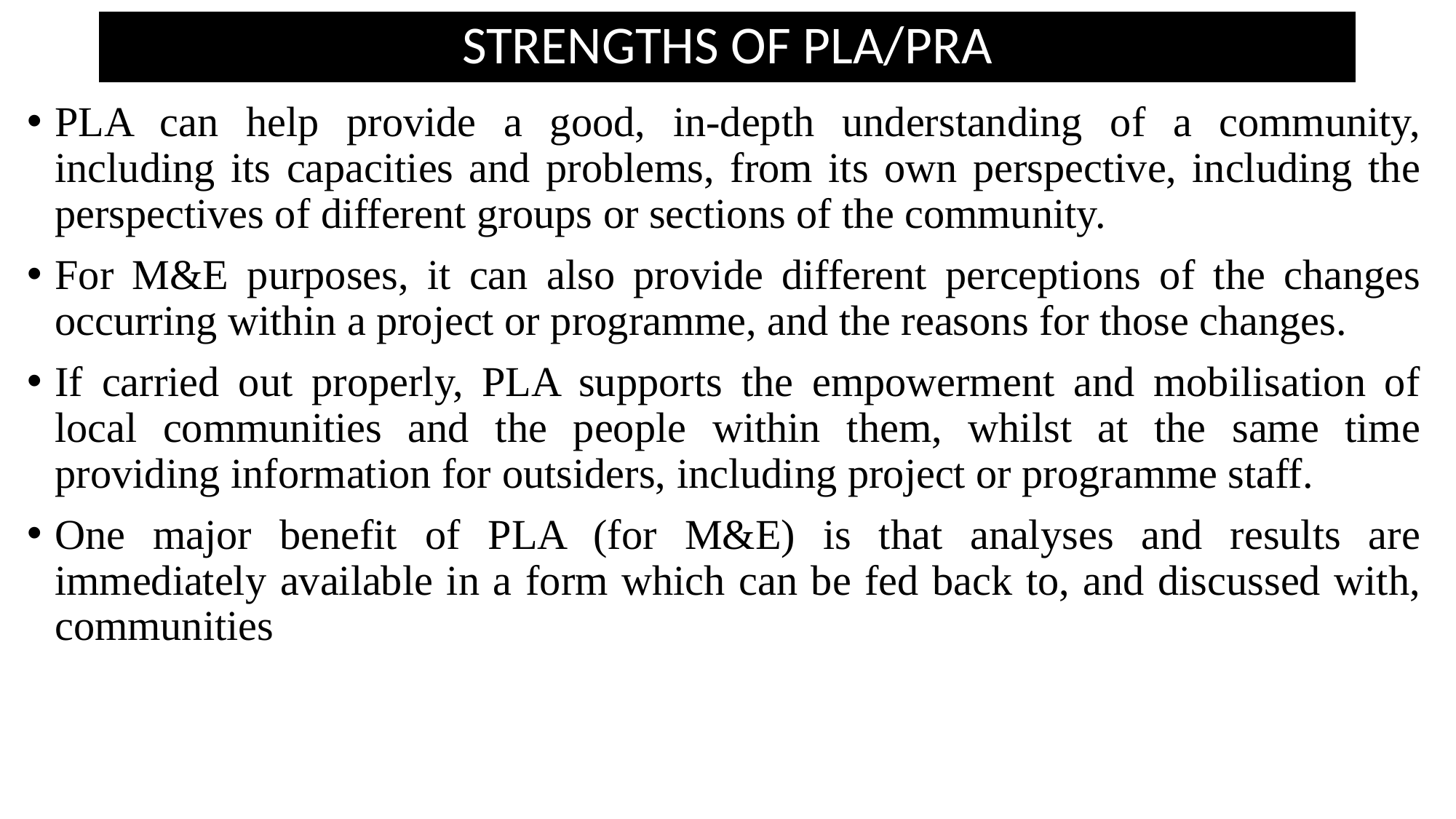

# STRENGTHS OF PLA/PRA
PLA can help provide a good, in-depth understanding of a community, including its capacities and problems, from its own perspective, including the perspectives of different groups or sections of the community.
For M&E purposes, it can also provide different perceptions of the changes occurring within a project or programme, and the reasons for those changes.
If carried out properly, PLA supports the empowerment and mobilisation of local communities and the people within them, whilst at the same time providing information for outsiders, including project or programme staff.
One major benefit of PLA (for M&E) is that analyses and results are immediately available in a form which can be fed back to, and discussed with, communities